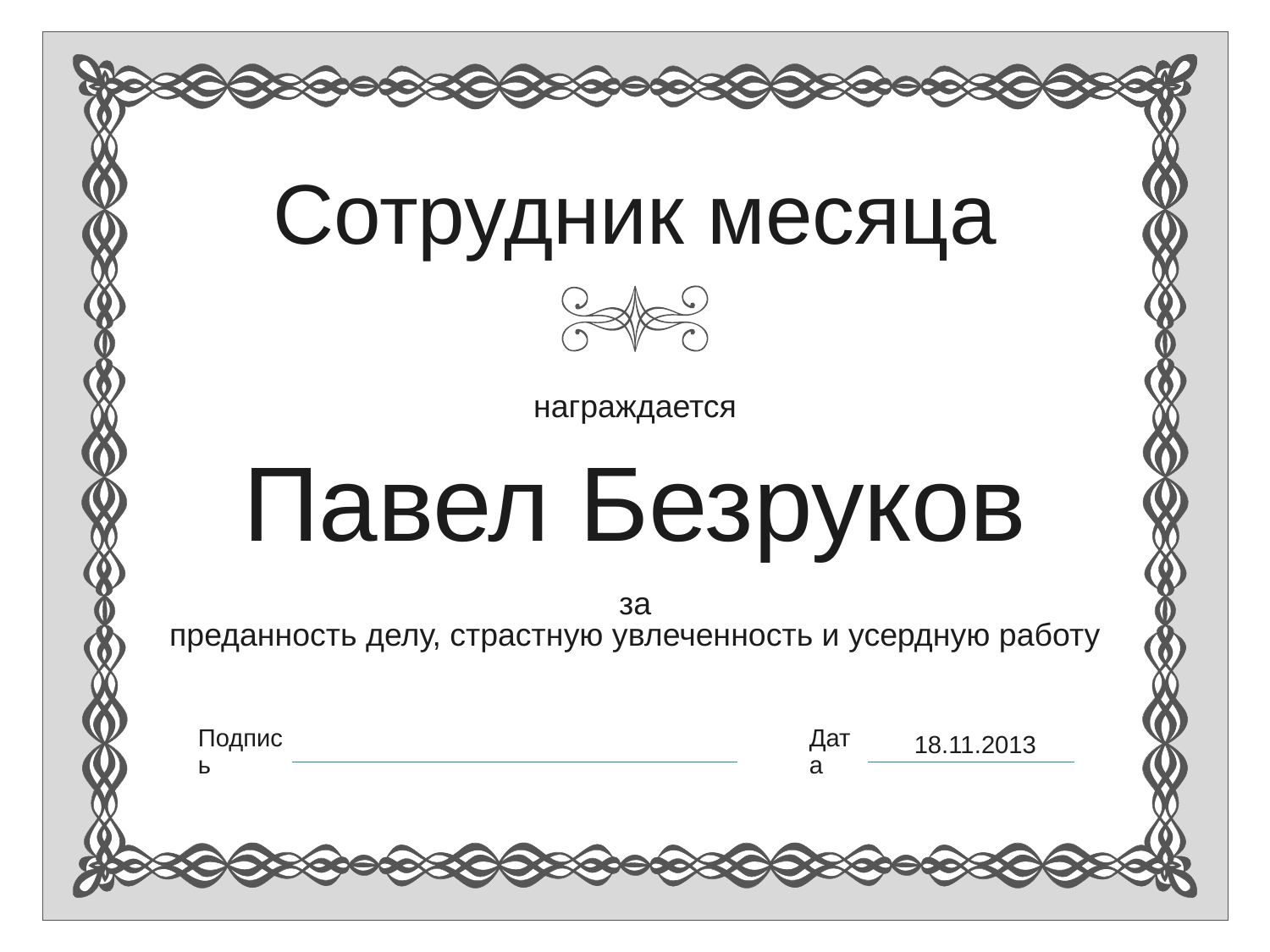

Павел Безруков
преданность делу, страстную увлеченность и усердную работу
18.11.2013